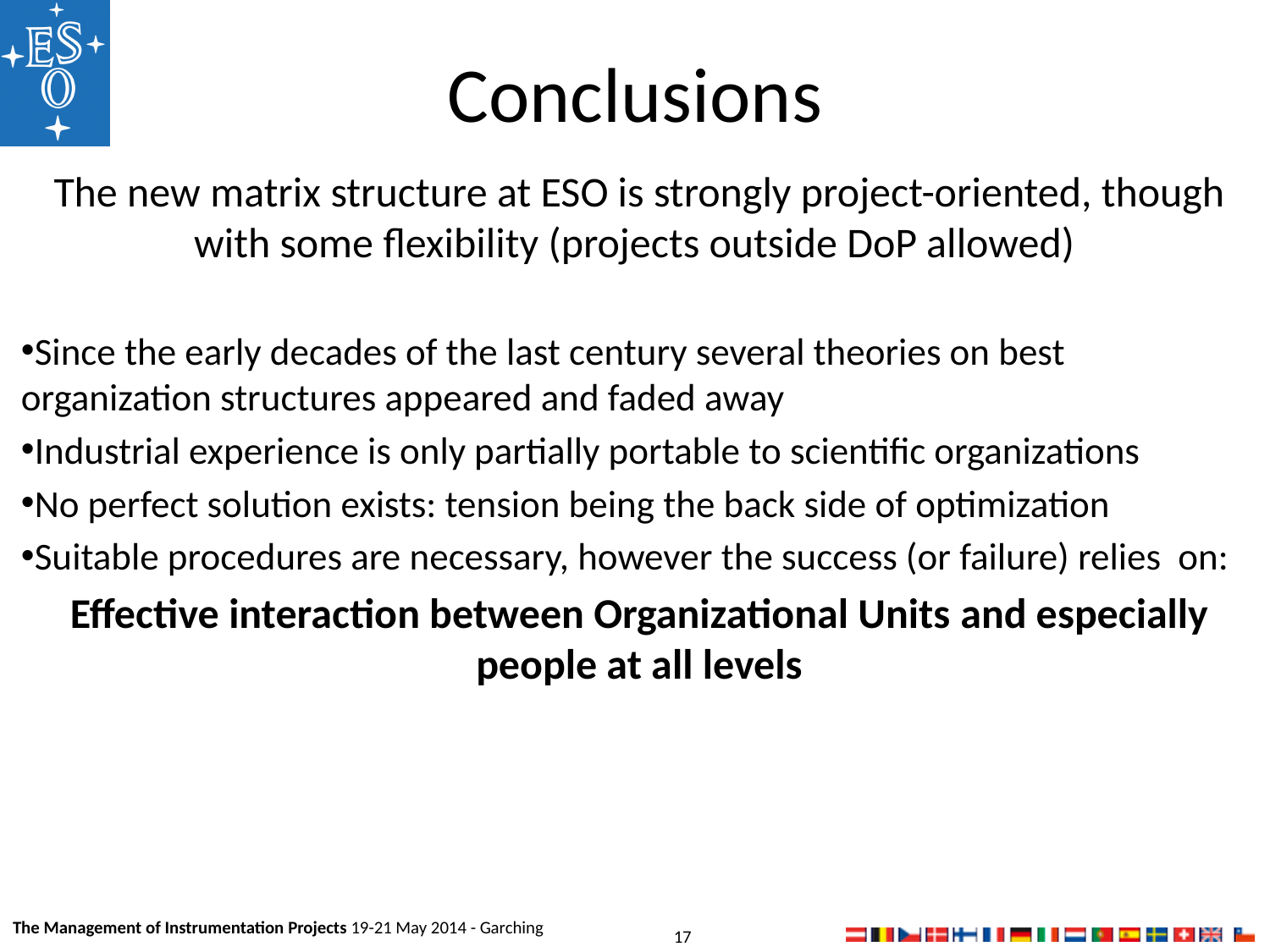

# Conclusions
The new matrix structure at ESO is strongly project-oriented, though with some flexibility (projects outside DoP allowed)

Since the early decades of the last century several theories on best organization structures appeared and faded away
Industrial experience is only partially portable to scientific organizations
No perfect solution exists: tension being the back side of optimization
Suitable procedures are necessary, however the success (or failure) relies  on:
Effective interaction between Organizational Units and especially people at all levels

The Management of Instrumentation Projects 19-21 May 2014 - Garching